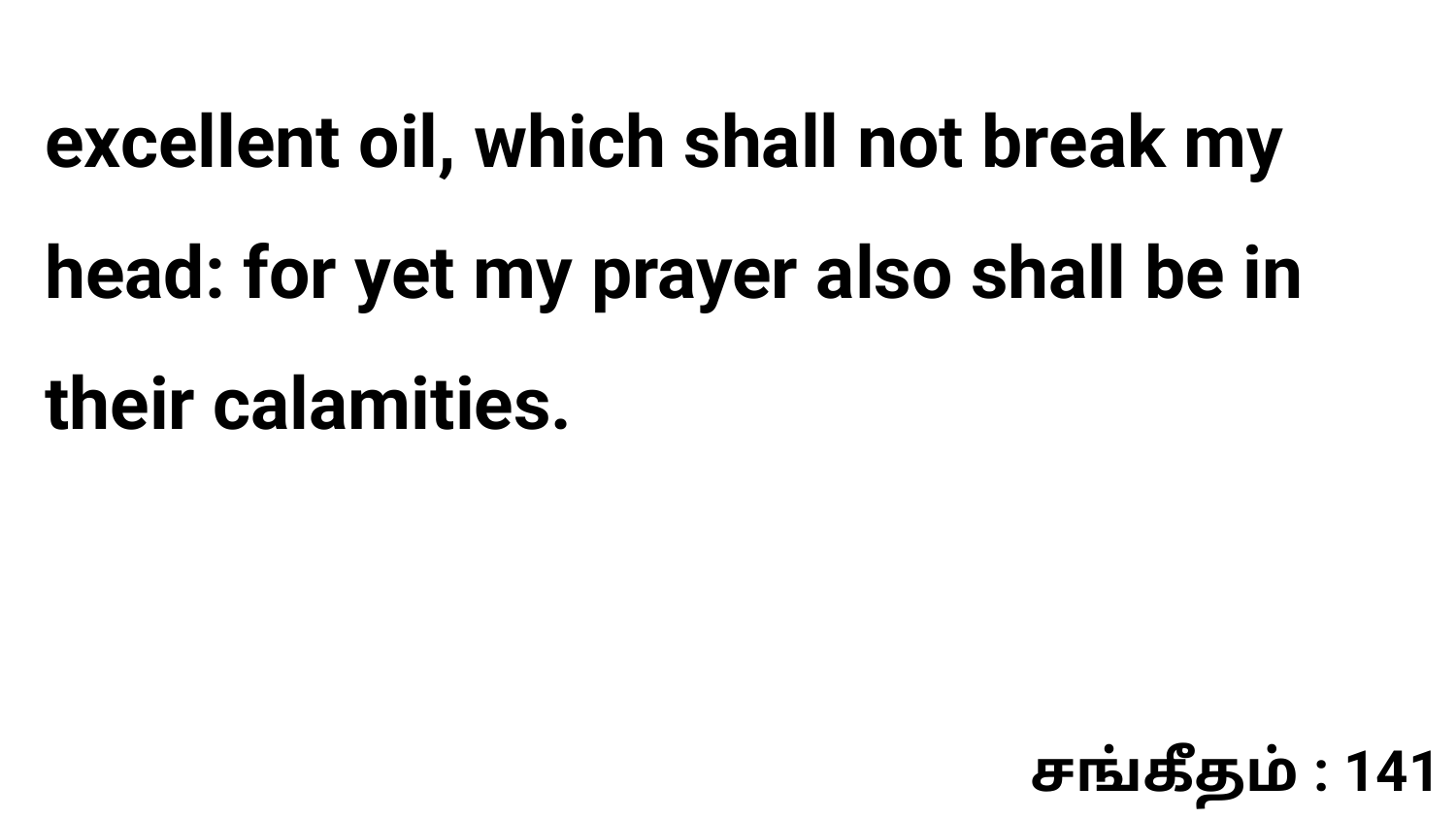

excellent oil, which shall not break my head: for yet my prayer also shall be in their calamities.
சங்கீதம் : 141